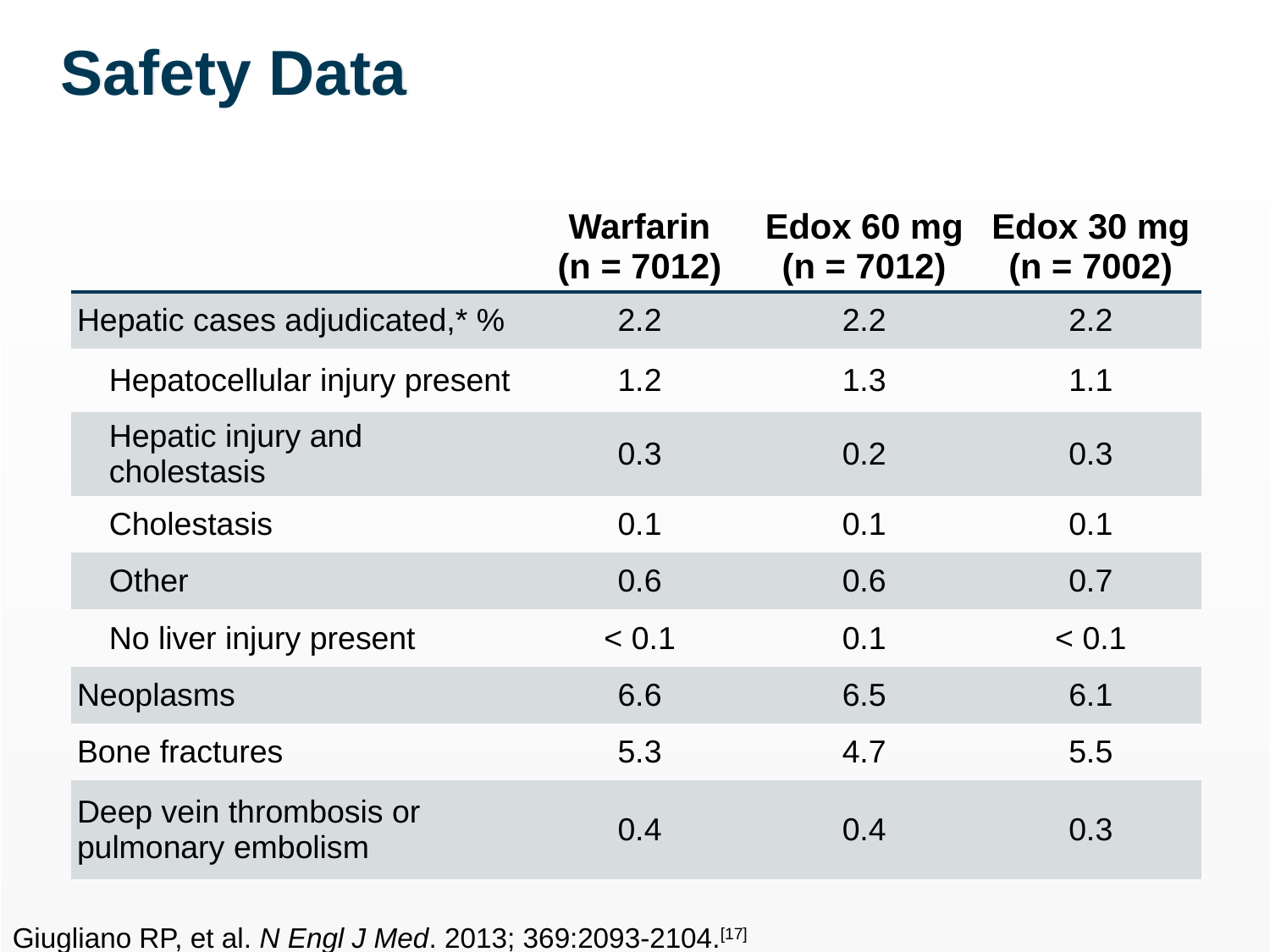

# Safety Data
|  | Warfarin (n = 7012) | Edox 60 mg (n = 7012) | Edox 30 mg (n = 7002) |
| --- | --- | --- | --- |
| Hepatic cases adjudicated,\* % | 2.2 | 2.2 | 2.2 |
| Hepatocellular injury present | 1.2 | 1.3 | 1.1 |
| Hepatic injury and cholestasis | 0.3 | 0.2 | 0.3 |
| Cholestasis | 0.1 | 0.1 | 0.1 |
| Other | 0.6 | 0.6 | 0.7 |
| No liver injury present | < 0.1 | 0.1 | < 0.1 |
| Neoplasms | 6.6 | 6.5 | 6.1 |
| Bone fractures | 5.3 | 4.7 | 5.5 |
| Deep vein thrombosis or pulmonary embolism | 0.4 | 0.4 | 0.3 |
Giugliano RP, et al. N Engl J Med. 2013; 369:2093-2104.[17]